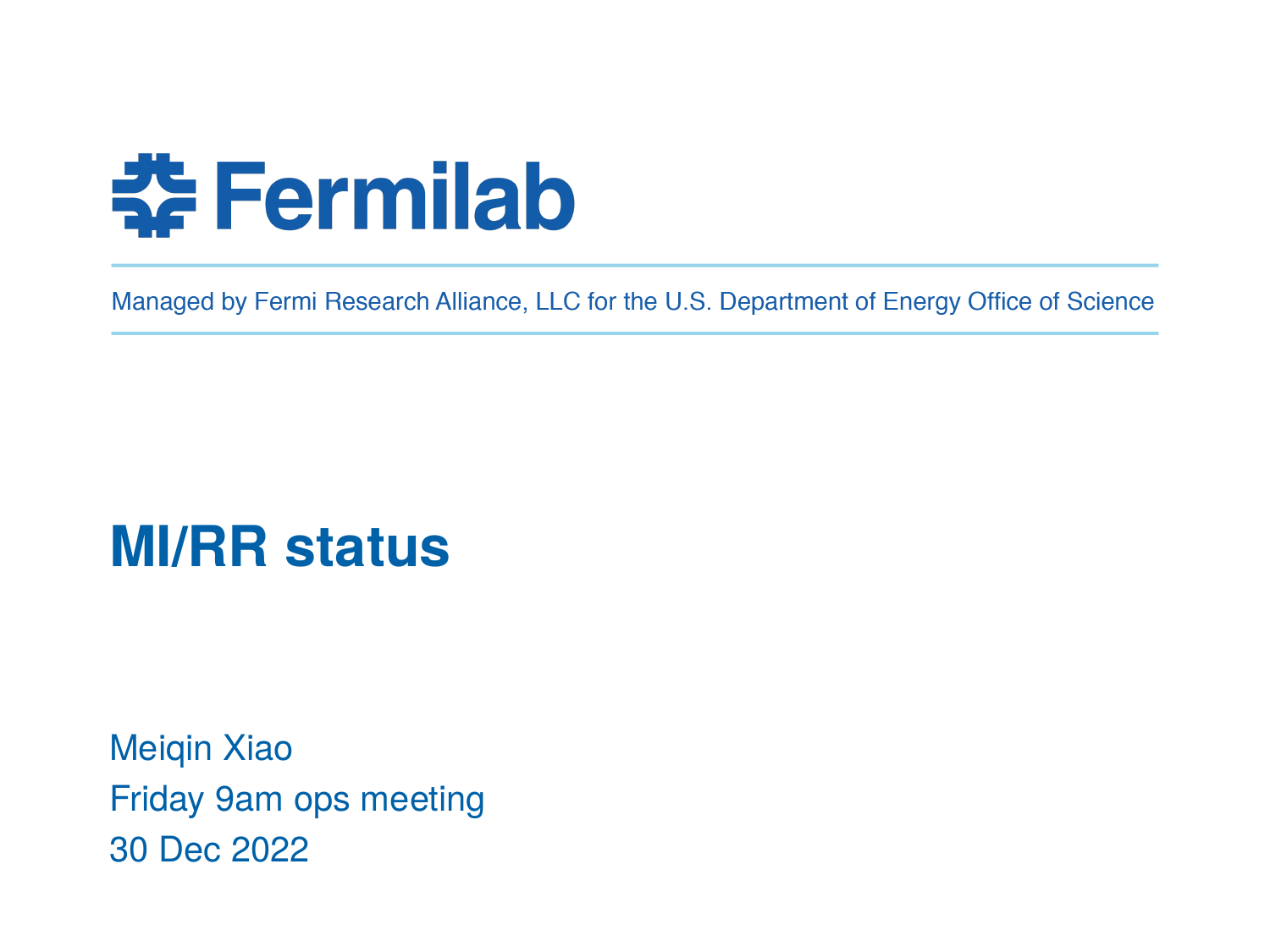

MI/RR status
Meiqin Xiao
Friday 9am ops meeting
30 Dec 2022